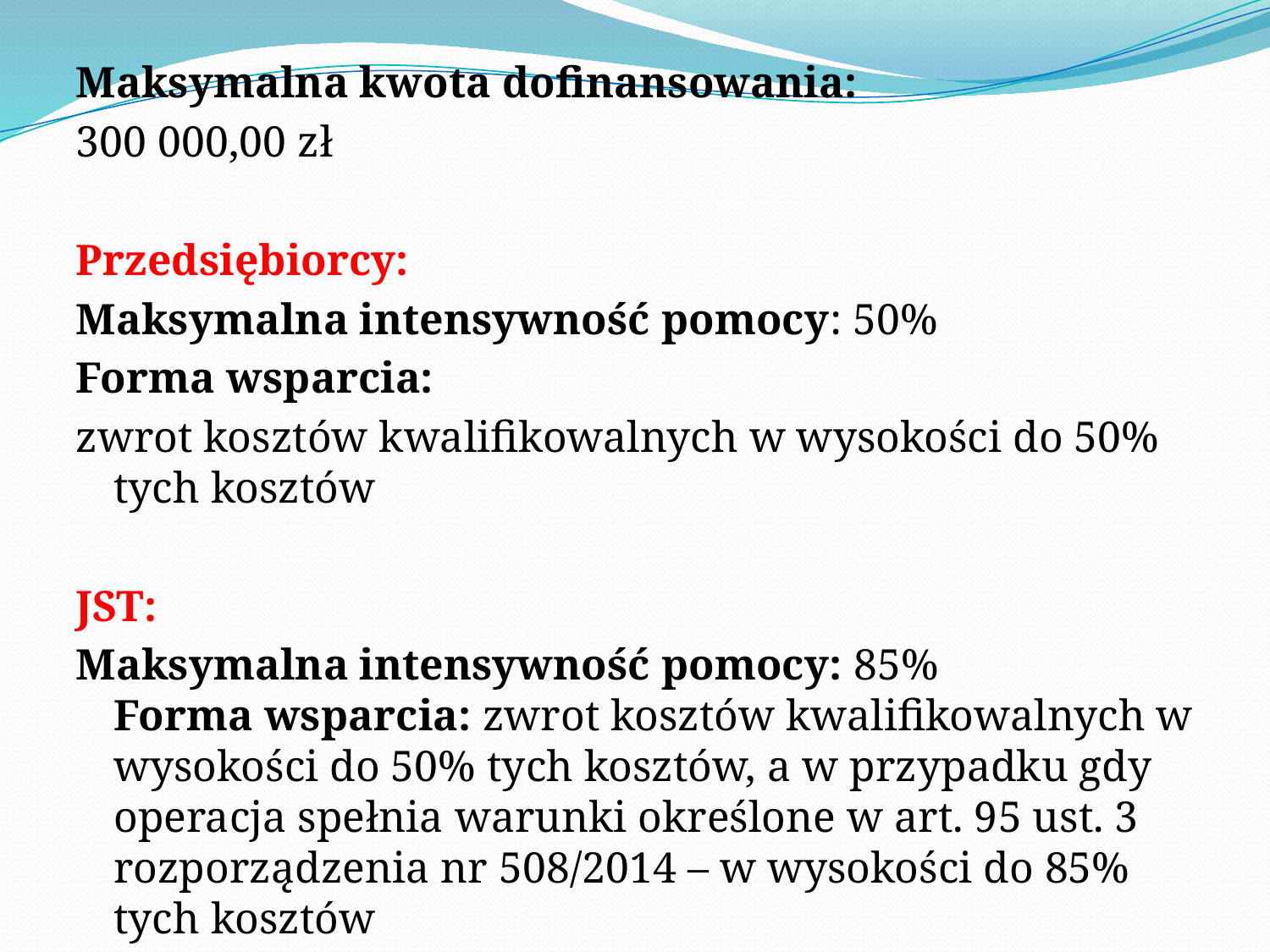

Maksymalna kwota dofinansowania:
300 000,00 zł

Przedsiębiorcy:
Maksymalna intensywność pomocy: 50%
Forma wsparcia:
zwrot kosztów kwalifikowalnych w wysokości do 50% tych kosztów

JST:
Maksymalna intensywność pomocy: 85%
Forma wsparcia: zwrot kosztów kwalifikowalnych w wysokości do 50% tych kosztów, a w przypadku gdy operacja spełnia warunki określone w art. 95 ust. 3 rozporządzenia nr 508/2014 – w wysokości do 85% tych kosztów